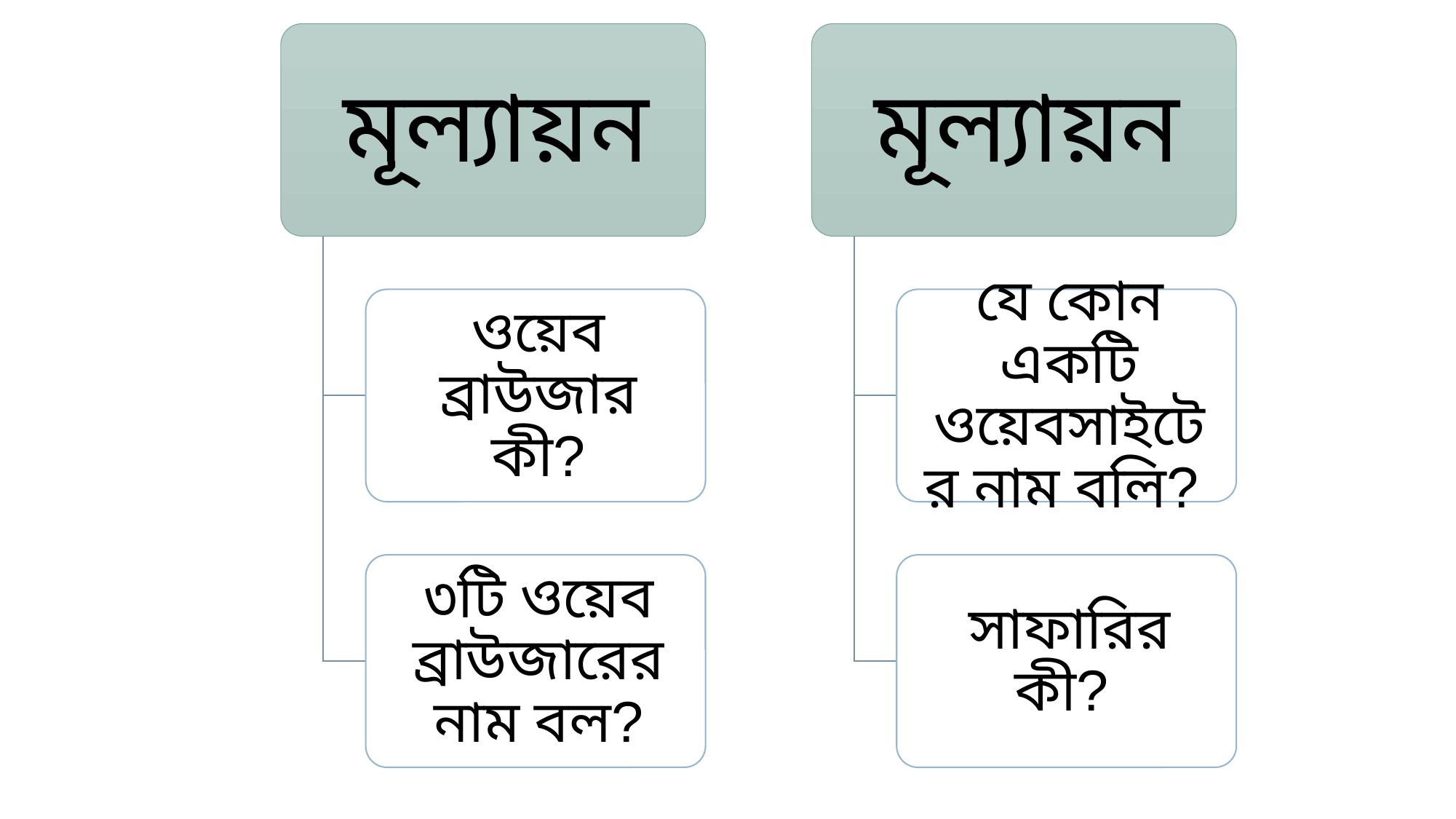

মূল্যায়ন
ওয়েব ব্রাউজার কী?
৩টি ওয়েব ব্রাউজারের নাম বল?
মূল্যায়ন
যে কোন একটি ওয়েবসাইটের নাম বলি?
সাফারির কী?